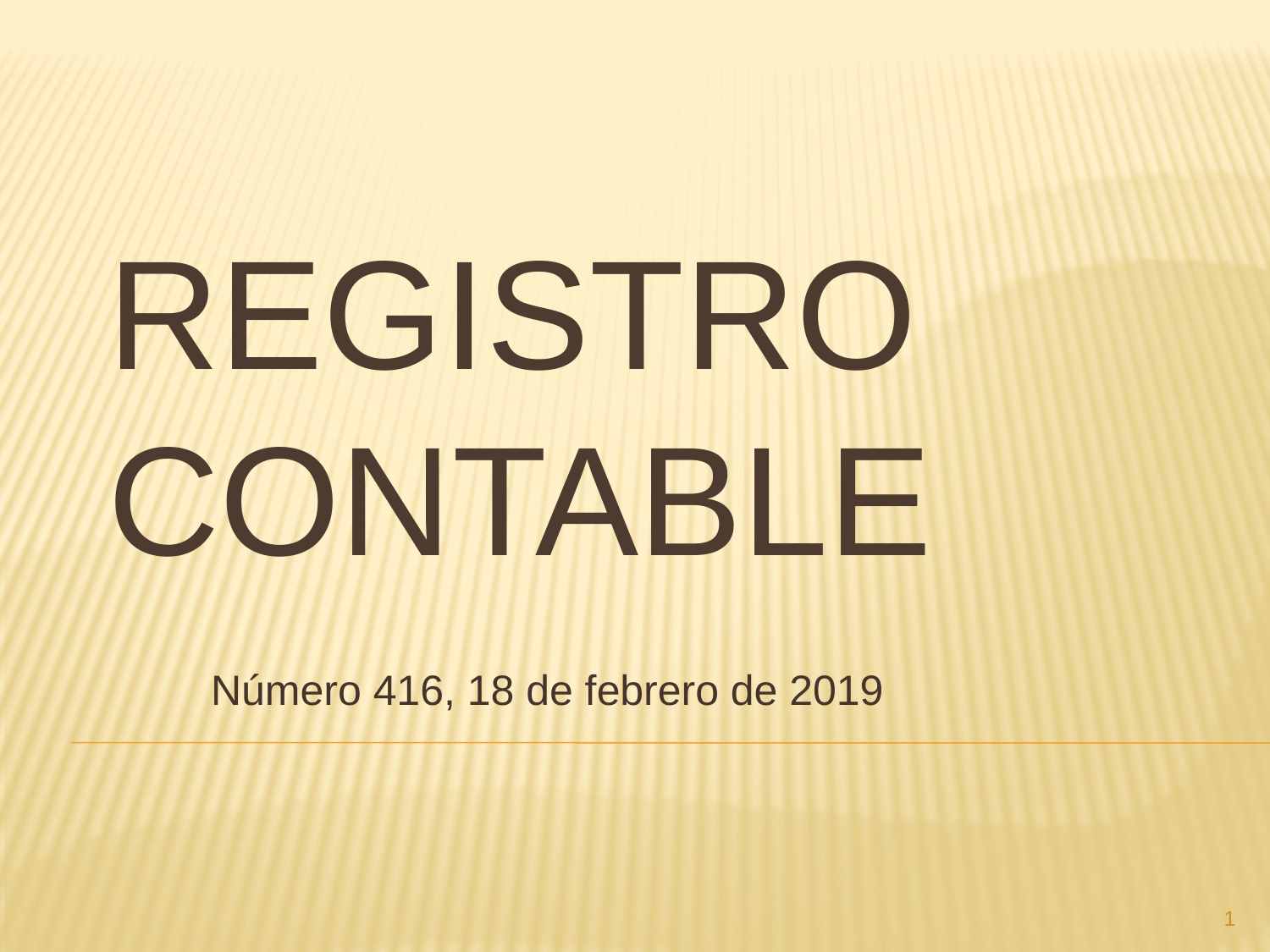

# Registro contable
Número 416, 18 de febrero de 2019
1